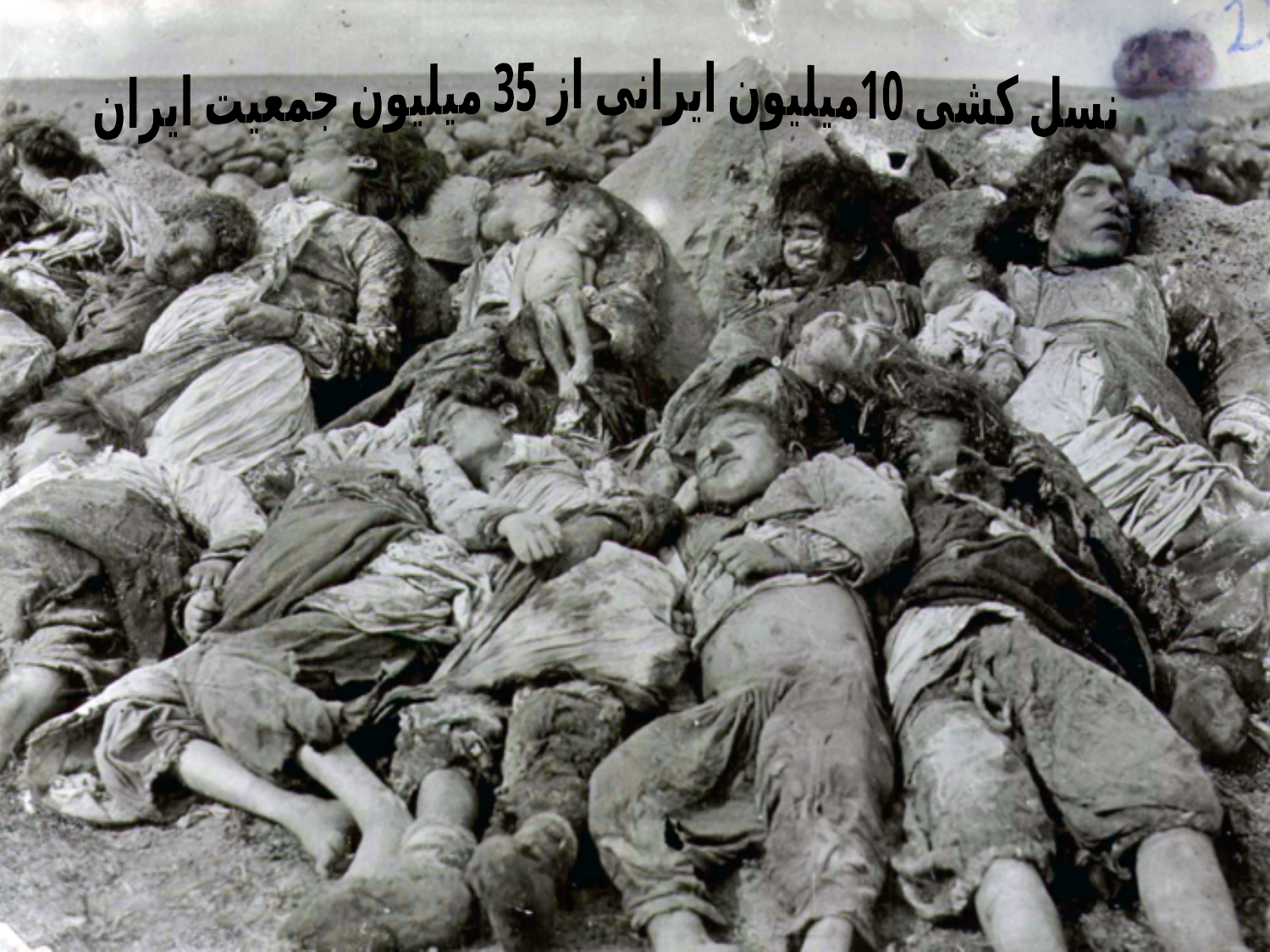

نسل کشی 10میلیون ایرانی از 35 میلیون جمعیت ایران